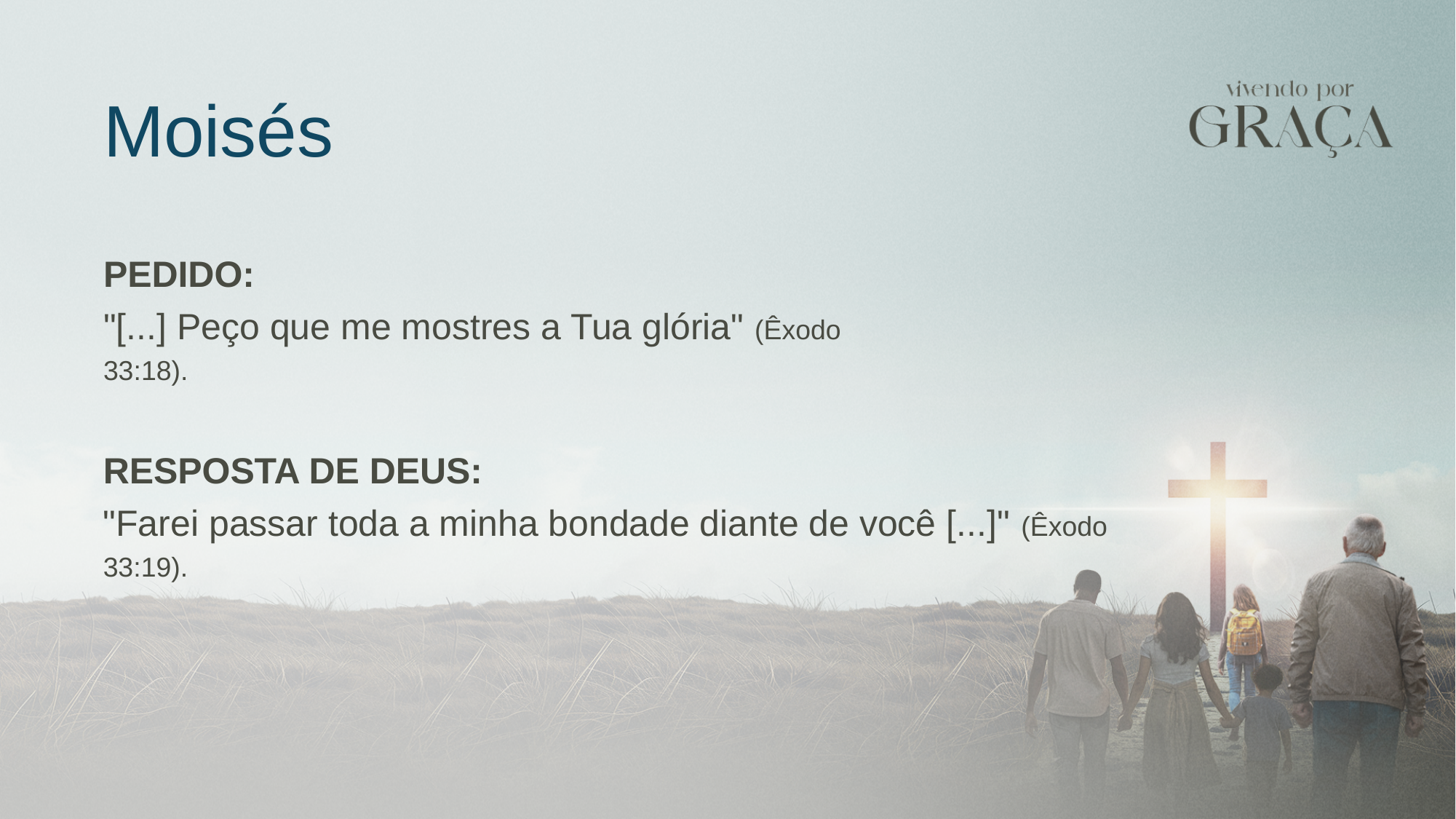

Moisés
PEDIDO:
"[...] Peço que me mostres a Tua glória" (Êxodo 33:18).
RESPOSTA DE DEUS:
"Farei passar toda a minha bondade diante de você [...]" (Êxodo 33:19).